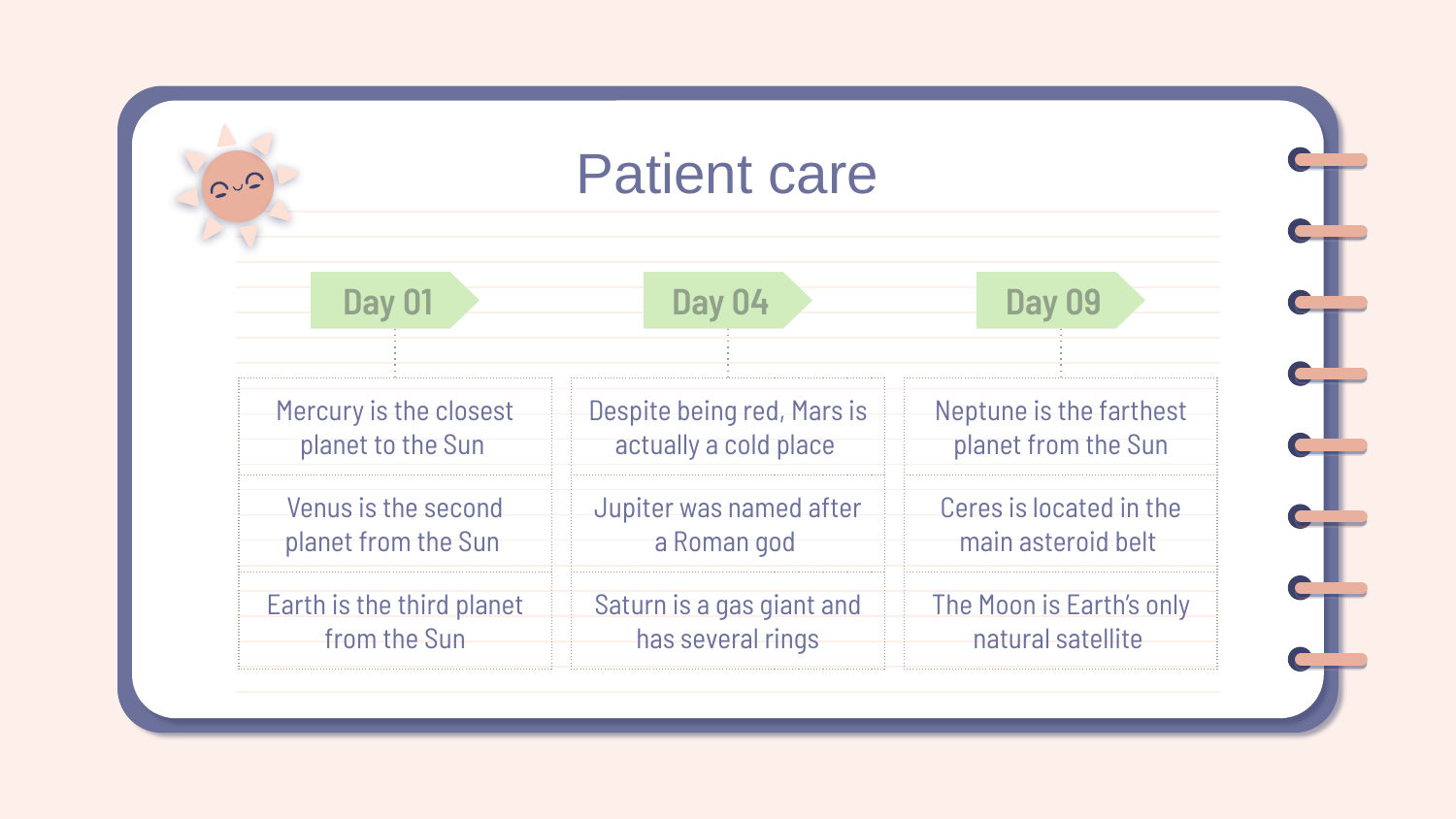

# Patient care
Day 01
Day 04
Day 09
| Mercury is the closest planet to the Sun |
| --- |
| Venus is the second planet from the Sun |
| Earth is the third planet from the Sun |
| Despite being red, Mars is actually a cold place |
| --- |
| Jupiter was named after a Roman god |
| Saturn is a gas giant and has several rings |
| Neptune is the farthest planet from the Sun |
| --- |
| Ceres is located in the main asteroid belt |
| The Moon is Earth’s only natural satellite |